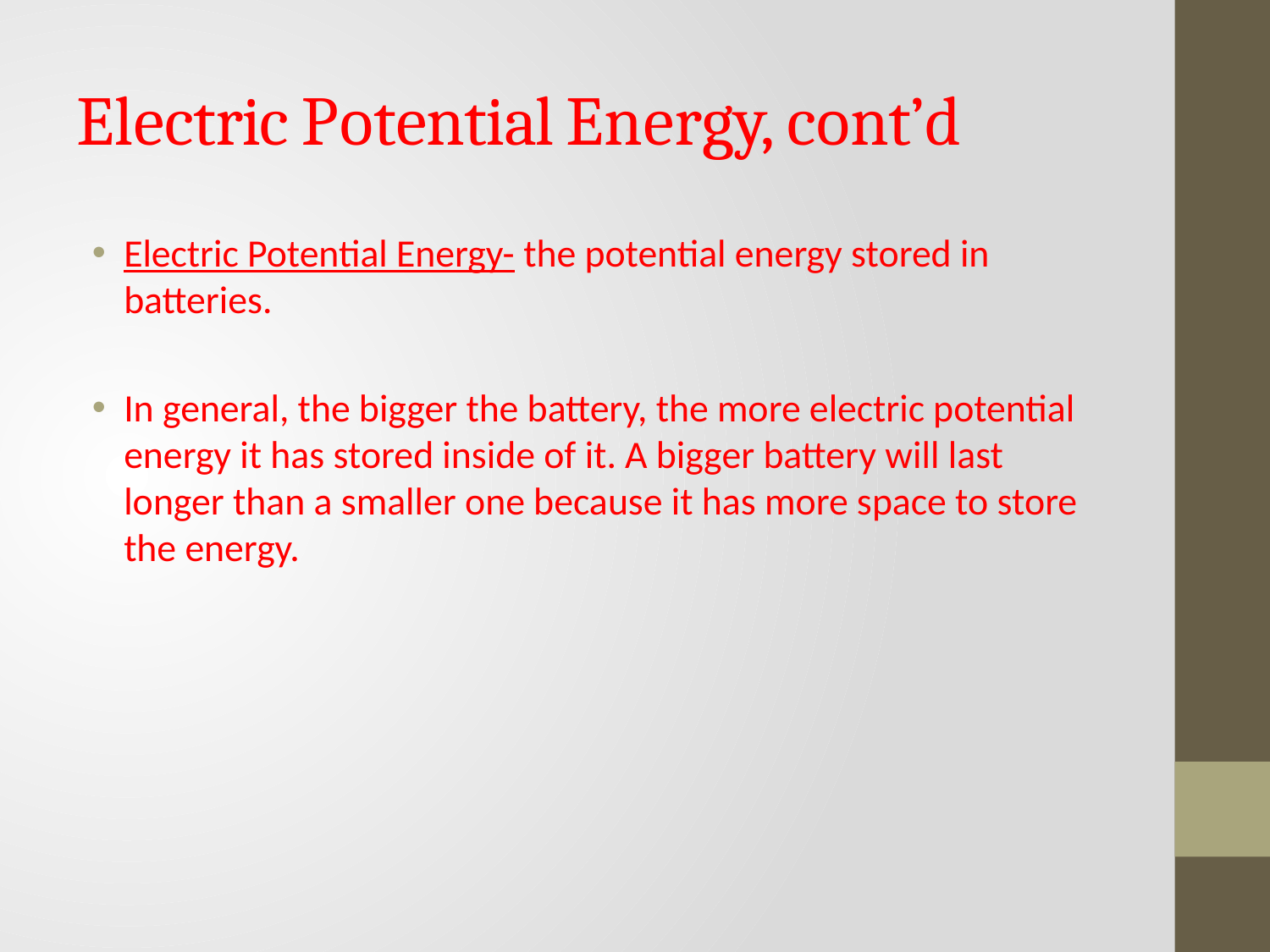

# Electric Potential Energy, cont’d
Electric Potential Energy- the potential energy stored in batteries.

In general, the bigger the battery, the more electric potential energy it has stored inside of it. A bigger battery will last longer than a smaller one because it has more space to store the energy.